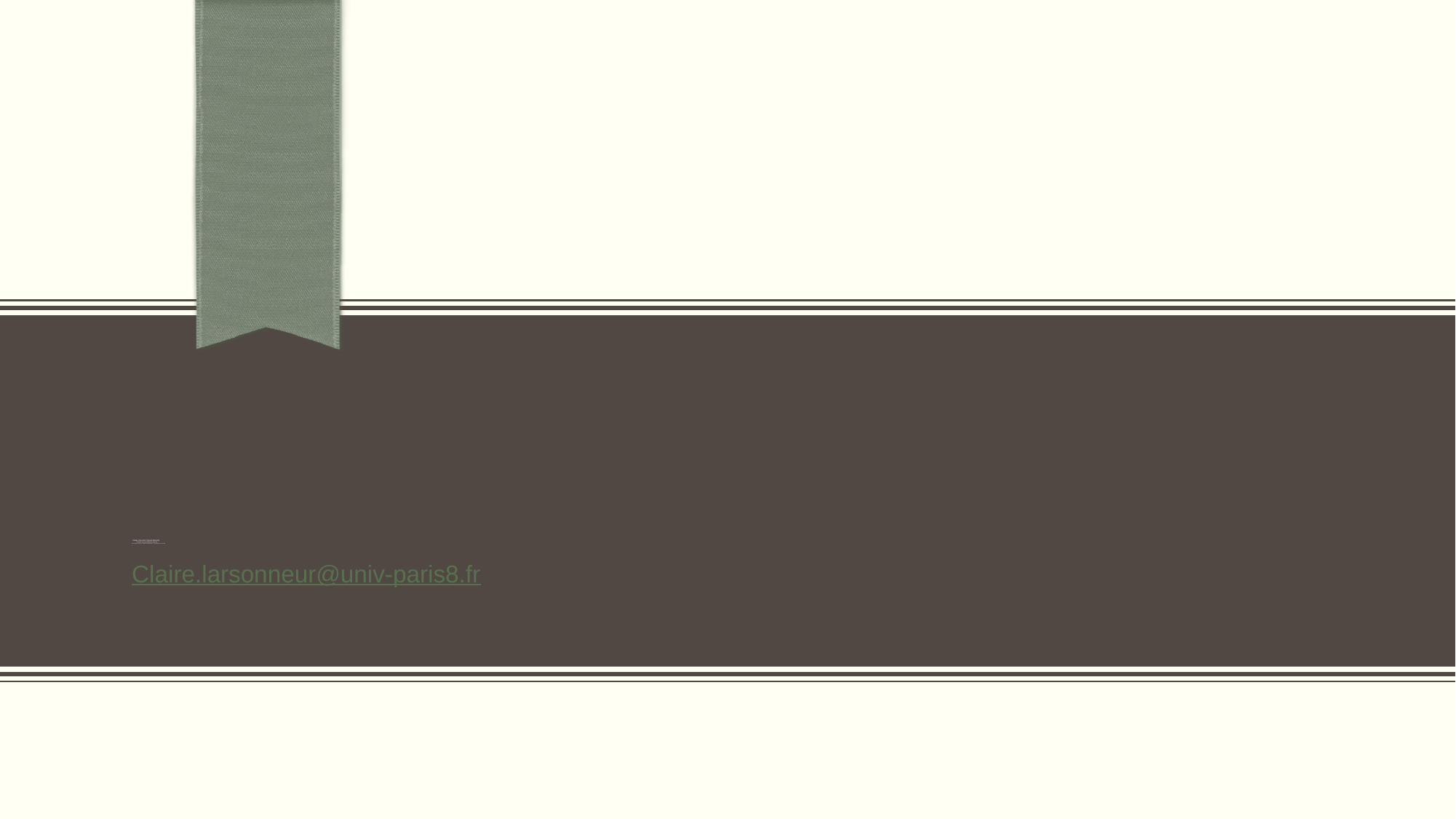

# Thank you for your attention Claire.Larsonneur@univ-paris8.fr Academia.edu, Researchgate, LinkedIn, EA 1569
Claire.larsonneur@univ-paris8.fr